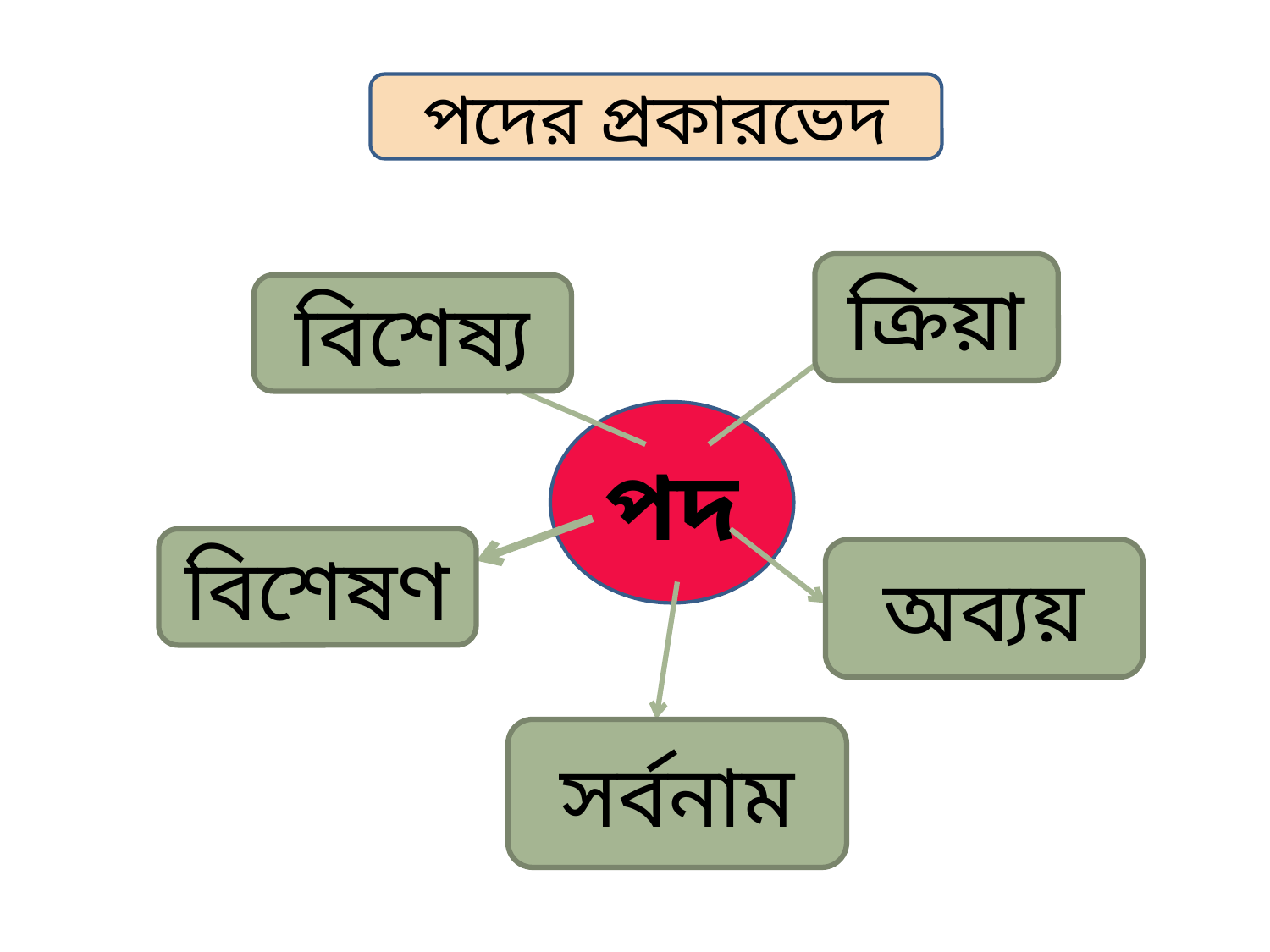

পদের প্রকারভেদ
ক্রিয়া
বিশেষ্য
পদ
বিশেষণ
অব্যয়
সর্বনাম